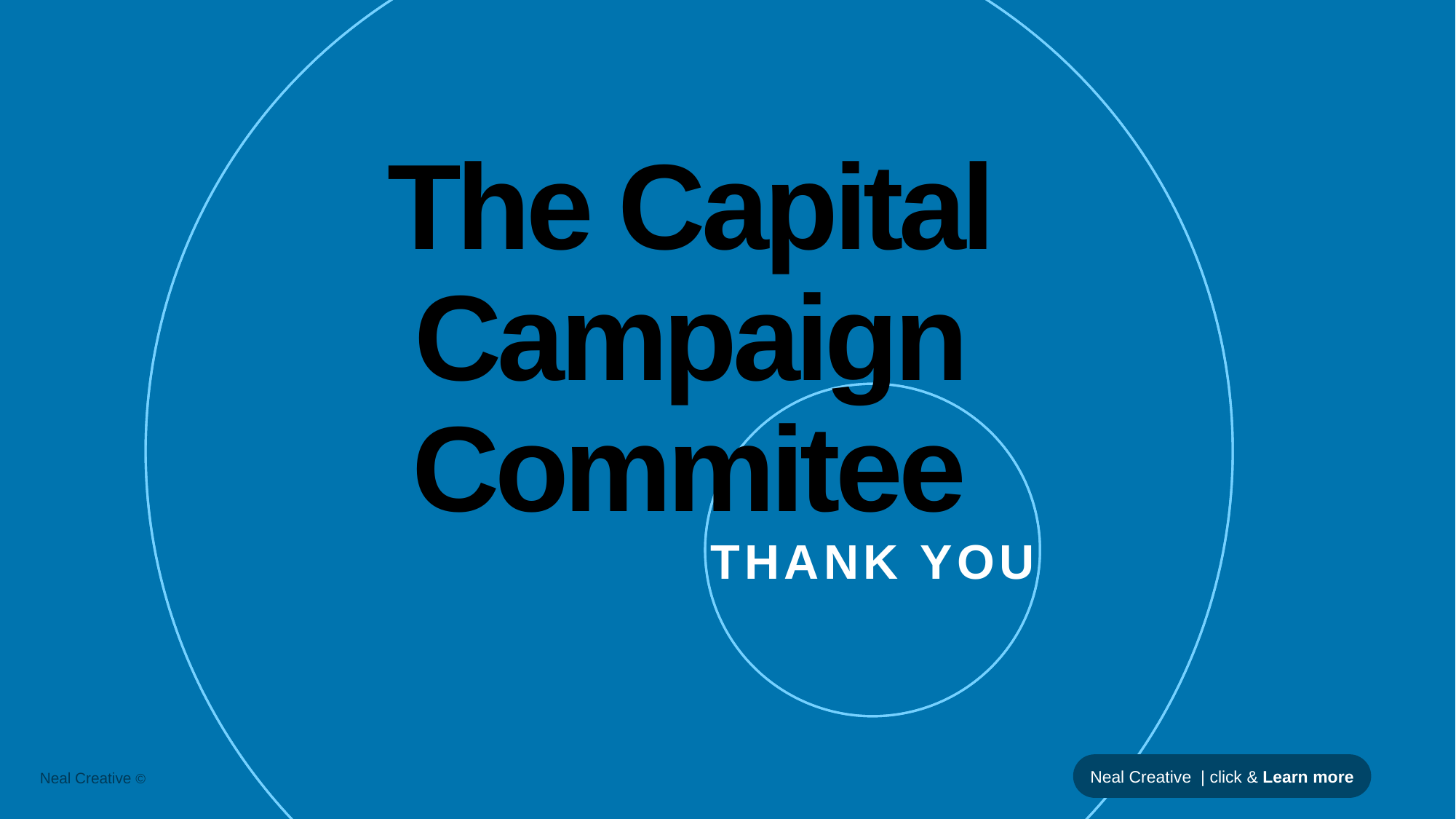

# The Capital Campaign Commitee
THANK YOU